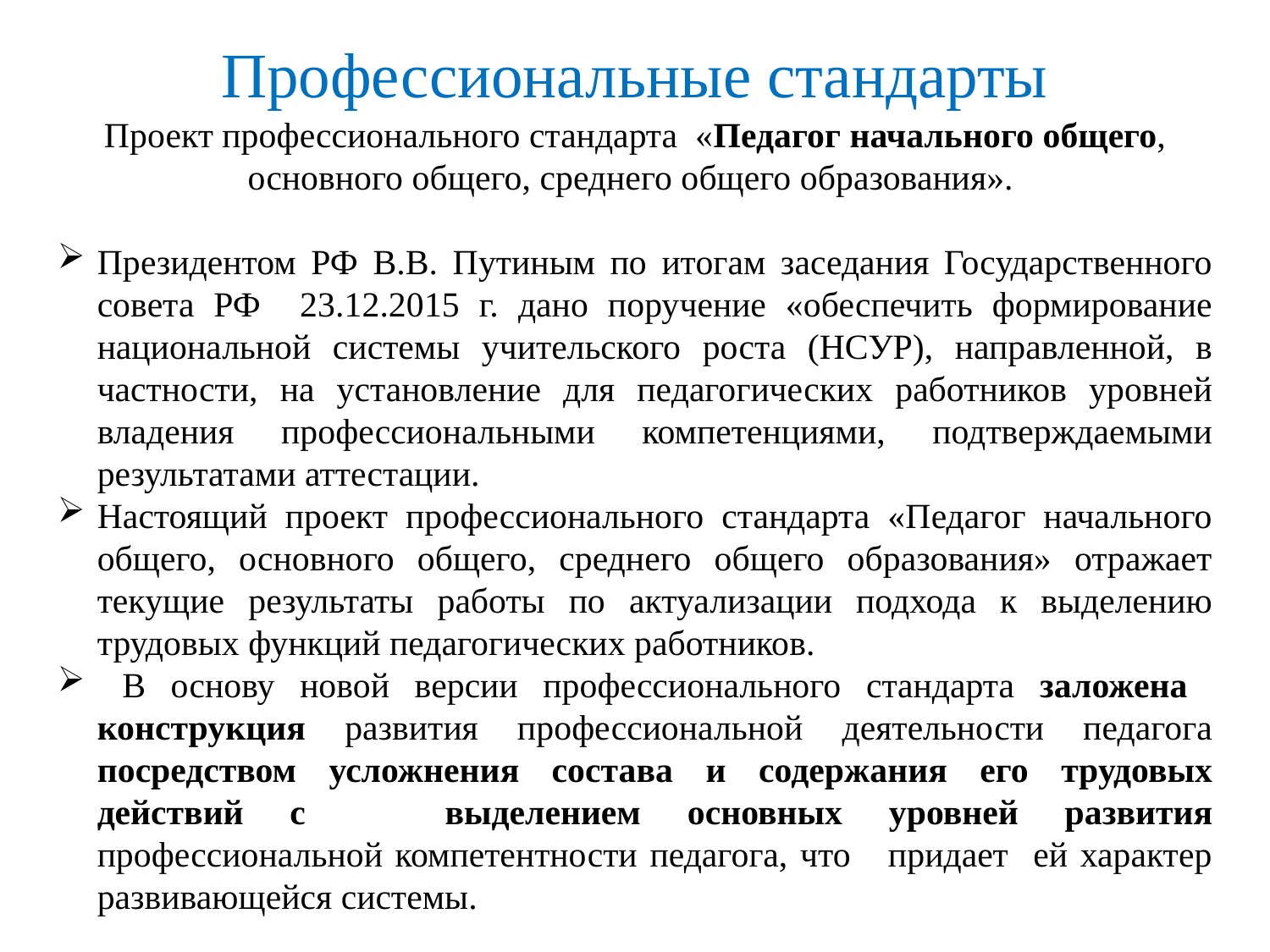

# Профессиональные стандарты
Проект профессионального стандарта  «Педагог начального общего, основного общего, среднего общего образования».

Президентом РФ В.В. Путиным по итогам заседания Государственного совета РФ  23.12.2015 г. дано поручение «обеспечить формирование национальной системы учительского роста (НСУР), направленной, в частности, на установление для педагогических работников уровней владения профессиональными компетенциями, подтверждаемыми результатами аттестации.
Настоящий проект профессионального стандарта «Педагог начального общего, основного общего, среднего общего образования» отражает текущие результаты работы по актуализации подхода к выделению трудовых функций педагогических работников.
 В основу новой версии профессионального стандарта заложена  конструкция развития профессиональной деятельности педагога посредством усложнения состава и содержания его трудовых действий с   выделением основных уровней развития профессиональной компетентности педагога, что   придает  ей характер развивающейся системы.